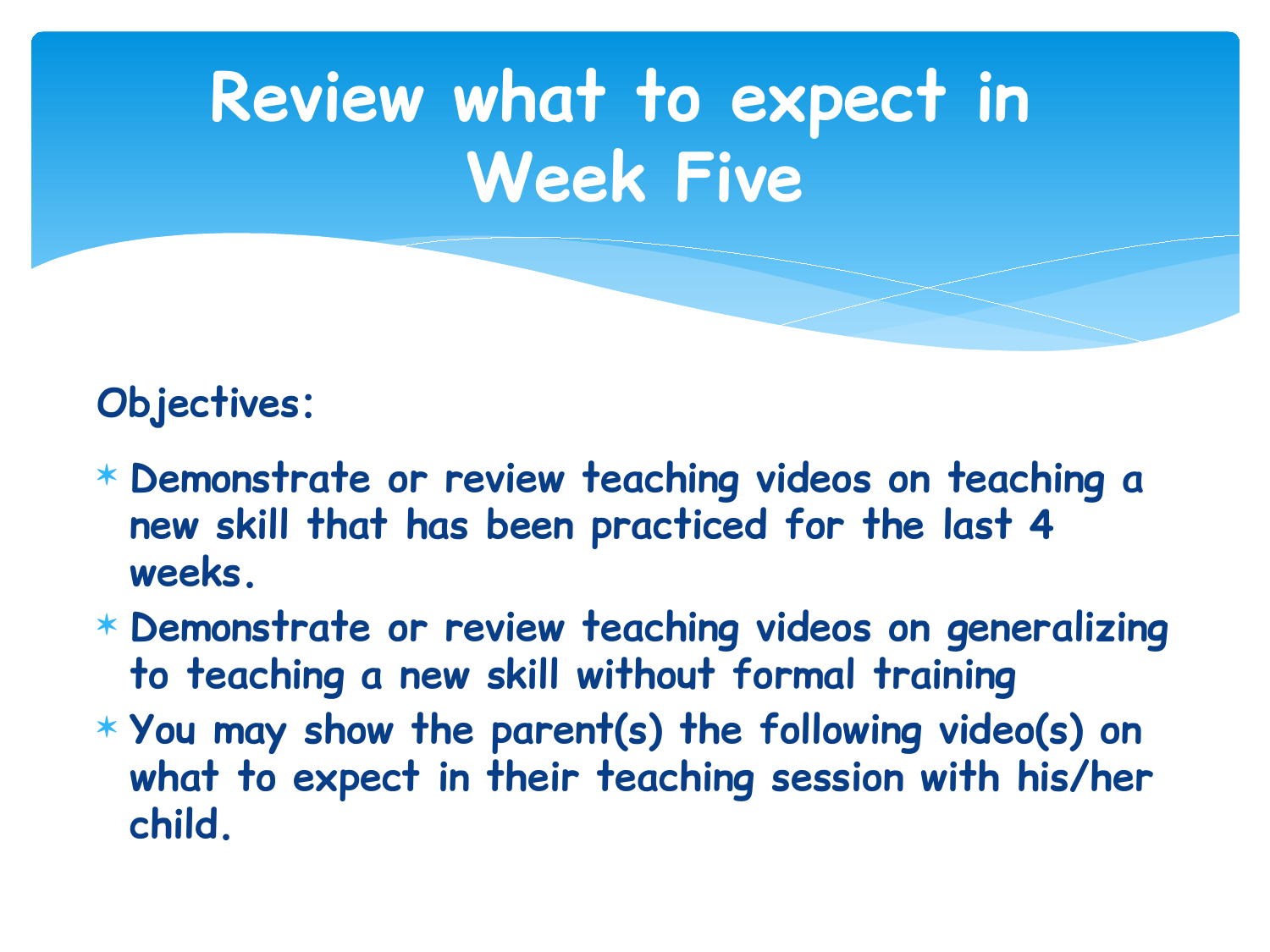

# Review what to expect in Week Five
Objectives:

Demonstrate or review teaching videos on teaching a new skill that has been practiced for the last 4 weeks.
Demonstrate or review teaching videos on generalizing to teaching a new skill without formal training
You may show the parent(s) the following video(s) on what to expect in their teaching session with his/her child.